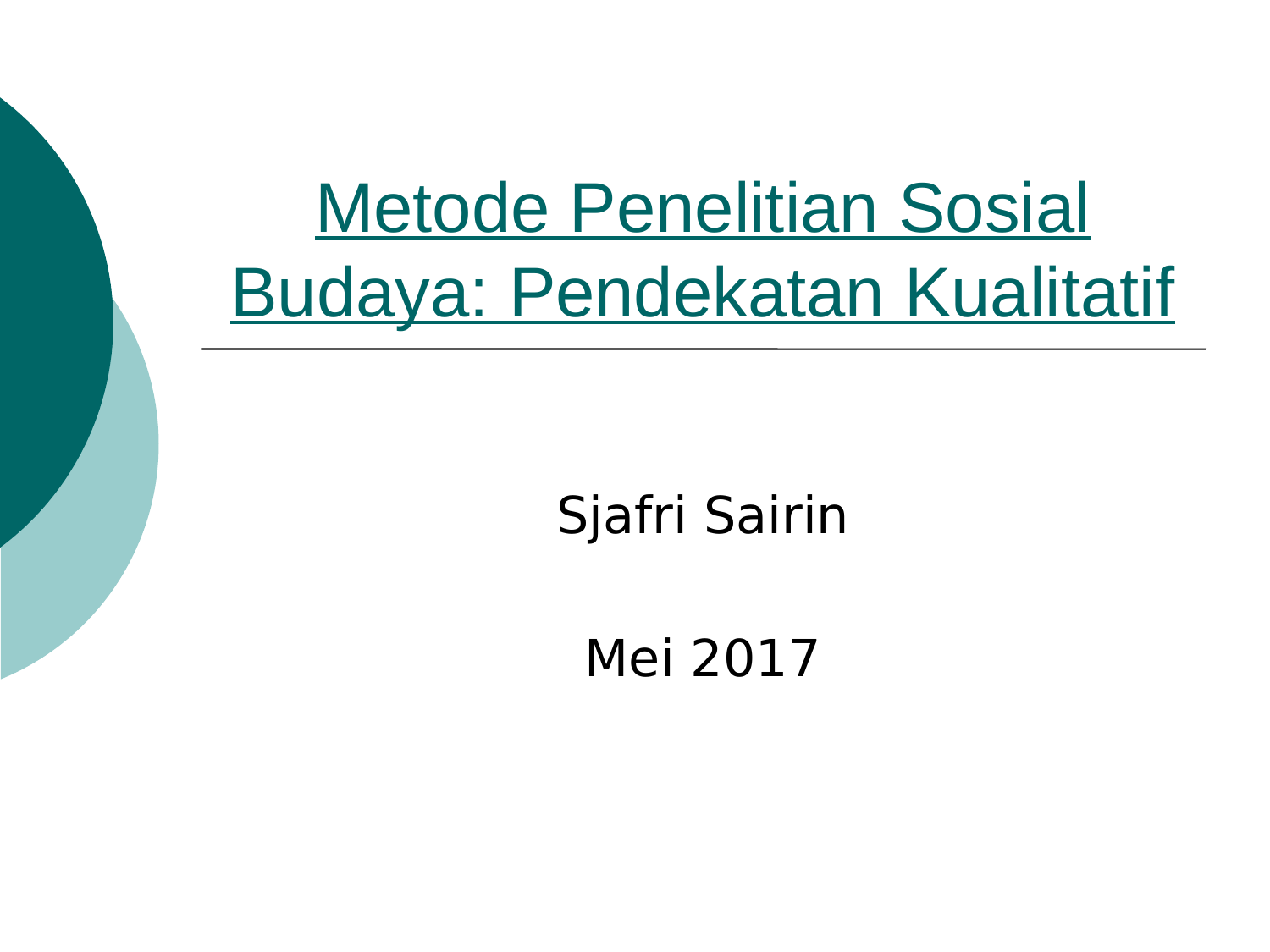

# Metode Penelitian Sosial Budaya: Pendekatan Kualitatif
Sjafri Sairin

Mei 2017